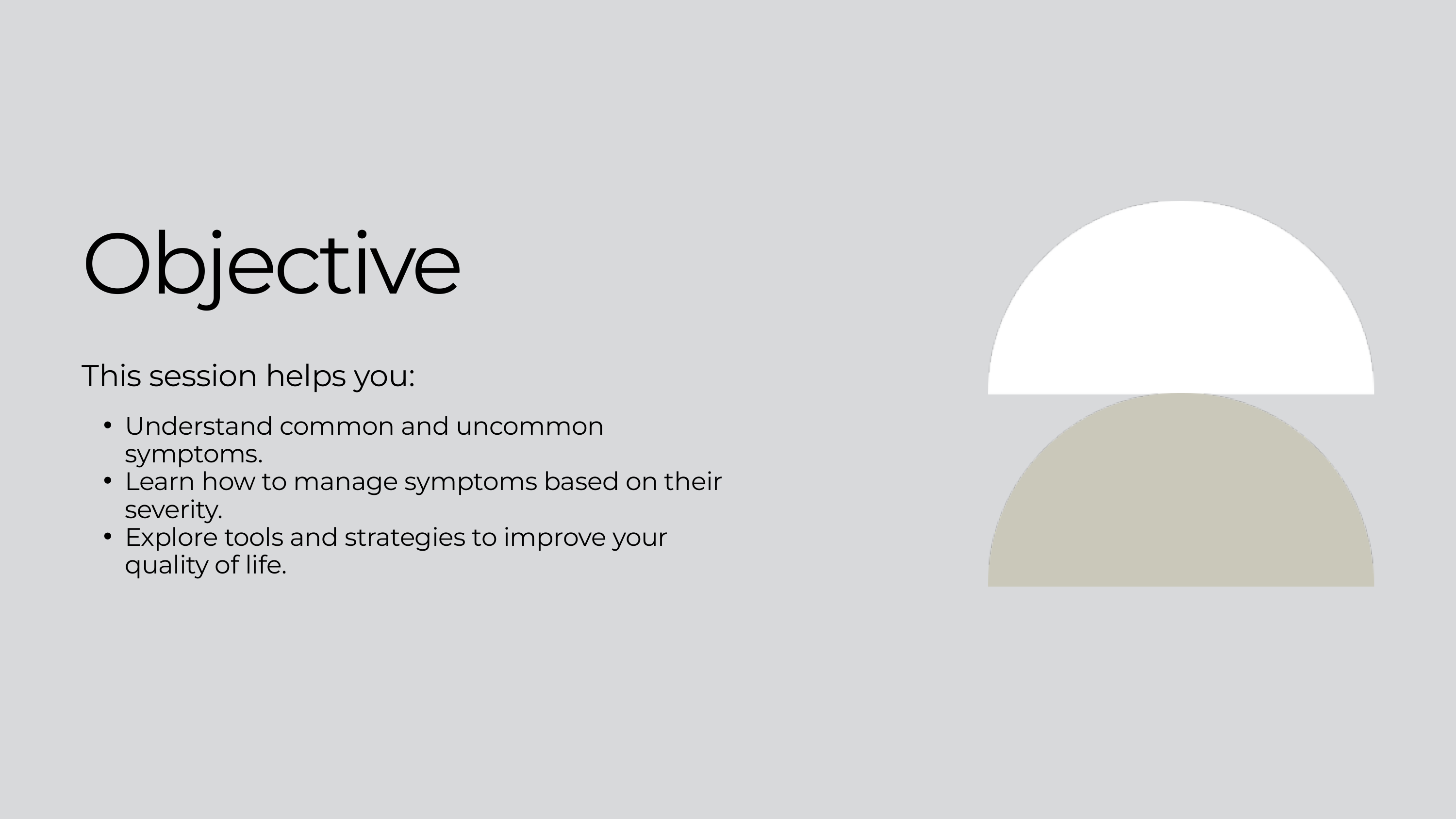

Objective
This session helps you:

Understand common and uncommon symptoms.
Learn how to manage symptoms based on their severity.
Explore tools and strategies to improve your quality of life.